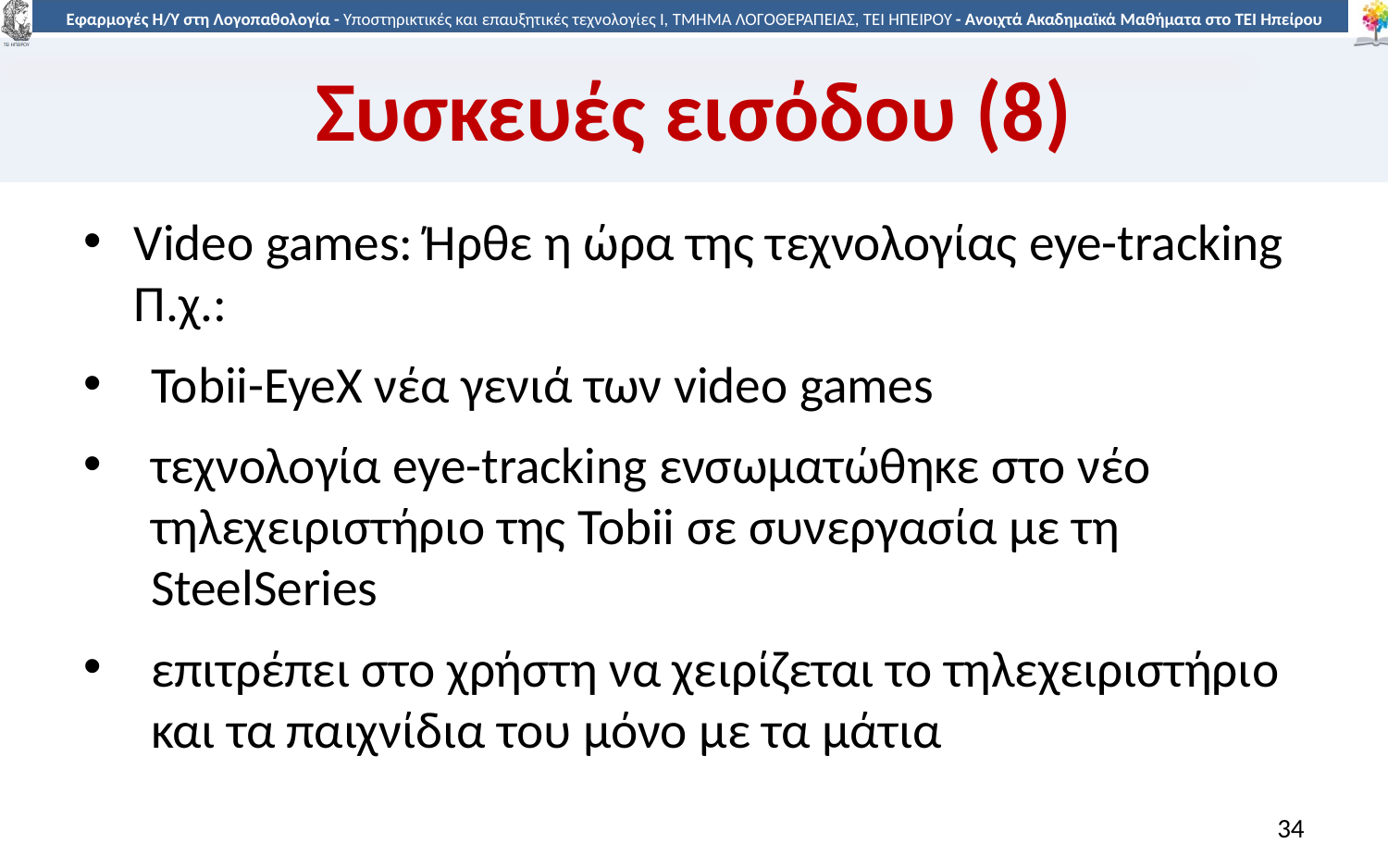

# Συσκευές εισόδου (8)
Video games: Ήρθε η ώρα της τεχνολογίας eye-tracking Π.χ.:
Tobii-EyeX νέα γενιά των video games
τεχνολογία eye-tracking ενσωματώθηκε στο νέο τηλεχειριστήριο της Tobii σε συνεργασία με τη SteelSeries
επιτρέπει στο χρήστη να χειρίζεται το τηλεχειριστήριο και τα παιχνίδια του μόνο με τα μάτια

34